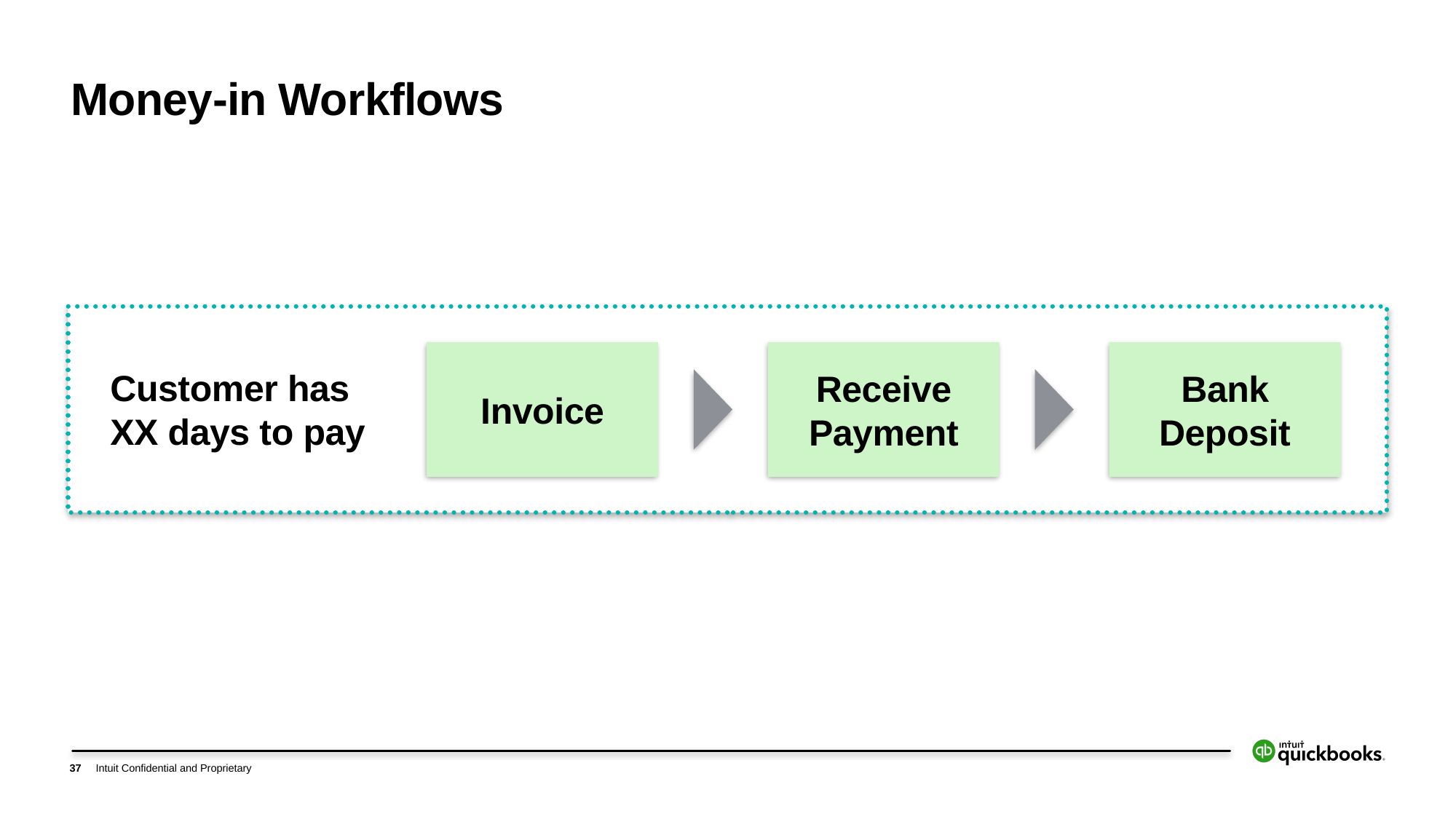

# Money-in Workflows

Invoice
Receive Payment
Bank Deposit
Customer has
XX days to pay